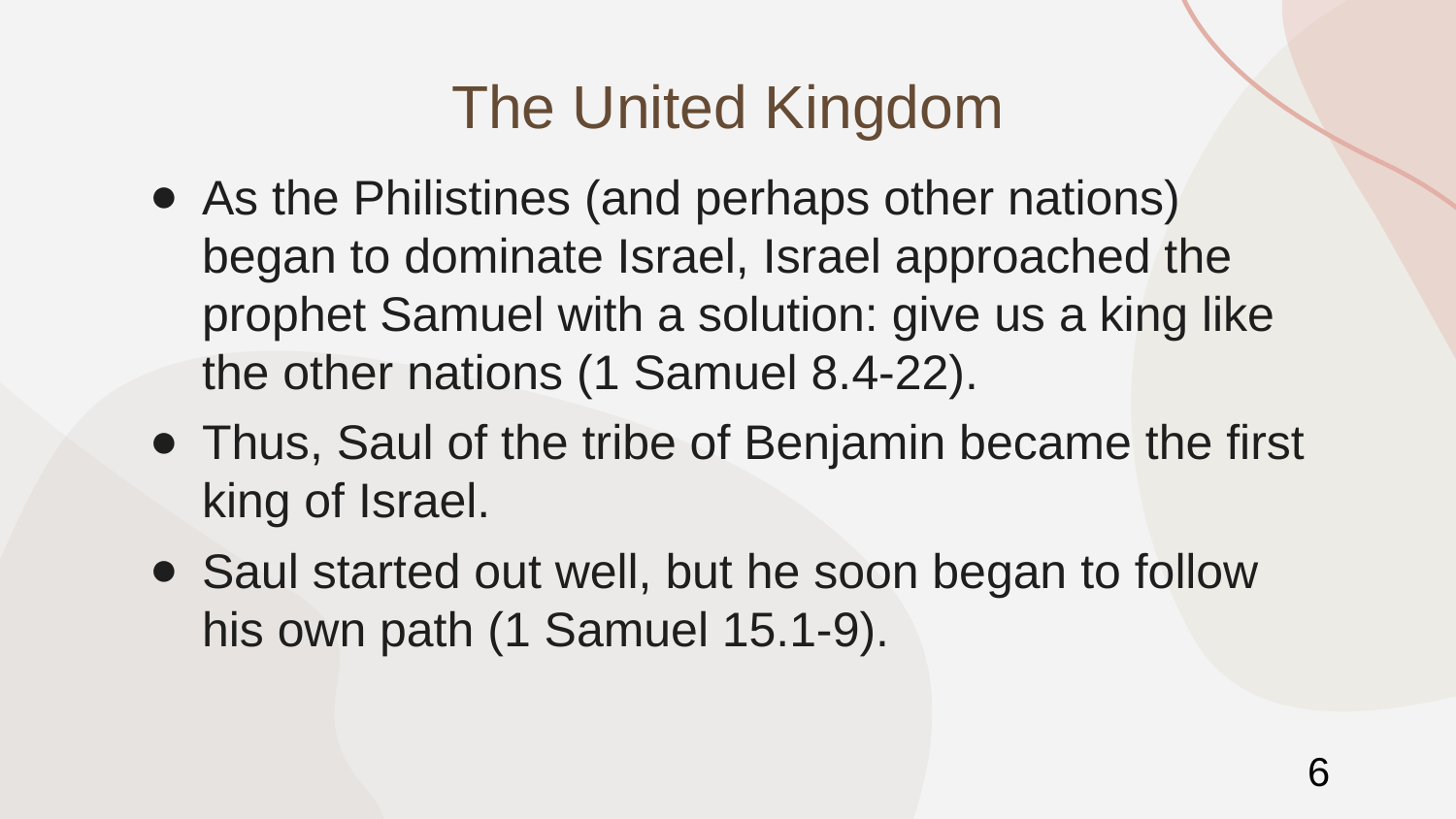

# The United Kingdom
As the Philistines (and perhaps other nations) began to dominate Israel, Israel approached the prophet Samuel with a solution: give us a king like the other nations (1 Samuel 8.4-22).
Thus, Saul of the tribe of Benjamin became the first king of Israel.
Saul started out well, but he soon began to follow his own path (1 Samuel 15.1-9).